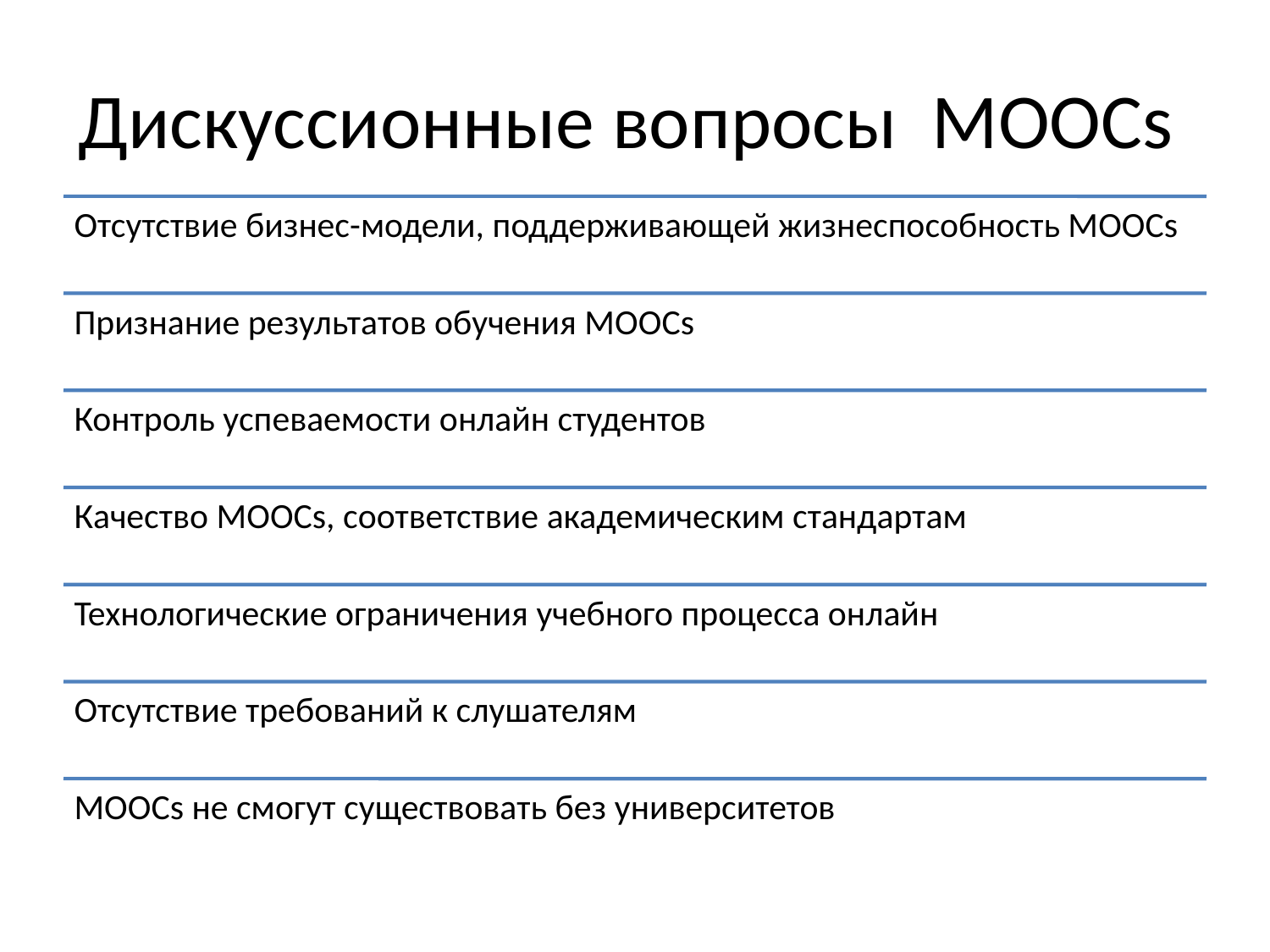

# Дискуссионные вопросы  MOOCs
Отсутствие бизнес-модели, поддерживающей жизнеспособность MOOCs
Признание результатов обучения MOOCs
Контроль успеваемости онлайн студентов
Качество MOOCs, соответствие академическим стандартам
Технологические ограничения учебного процесса онлайн
Отсутствие требований к слушателям
MOOCs не смогут существовать без университетов